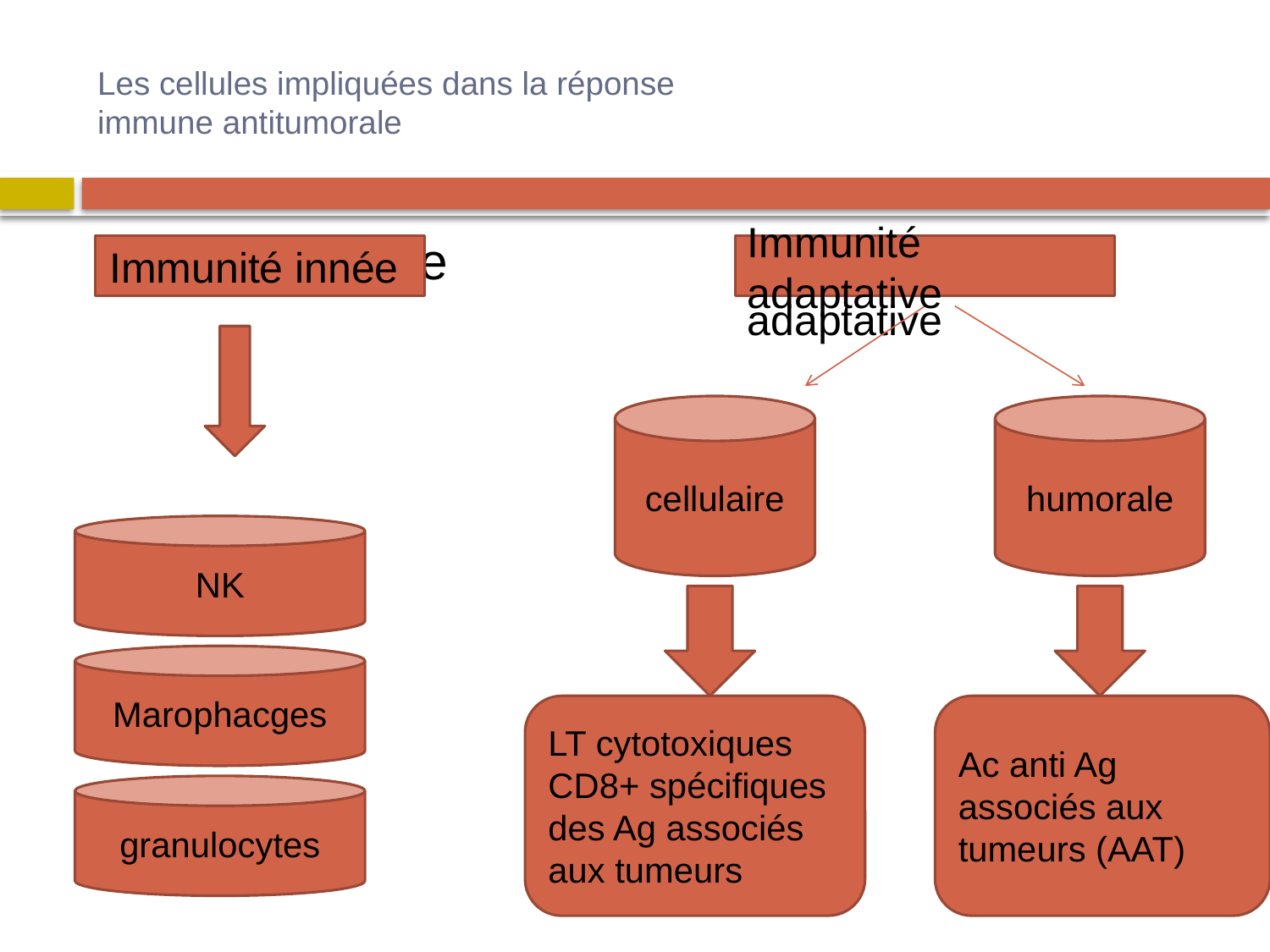

# Les cellules impliquées dans la réponse immune antitumorale
Immunité innée
Immunité innée
Immunité adaptative
Immunité adaptative

cellulaire
humorale
NK

Marophacges
LT cytotoxiques CD8+ spécifiques des Ag associés aux tumeurs
Ac anti Ag associés aux tumeurs (AAT)
granulocytes